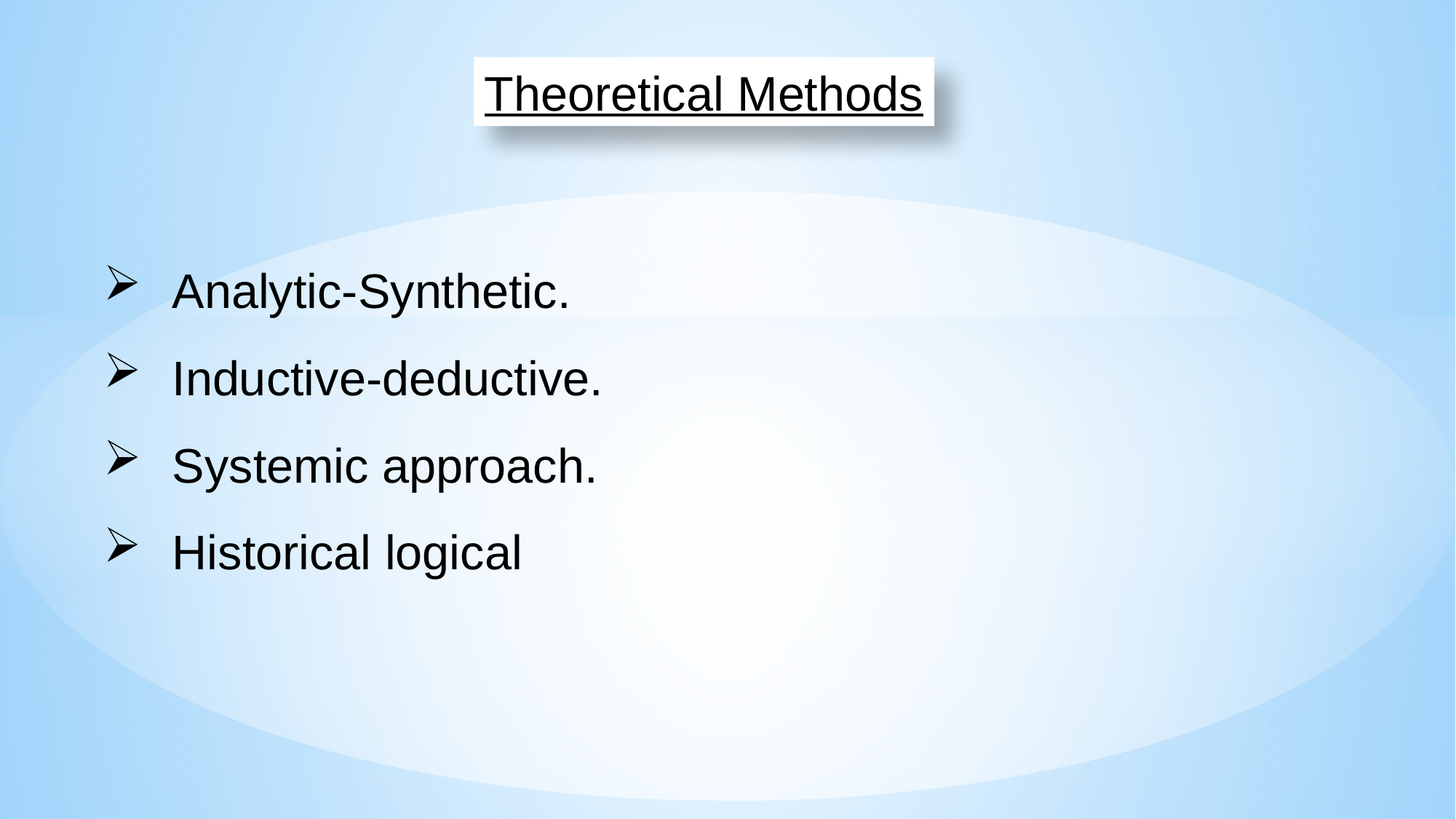

Theoretical Methods

Analytic-Synthetic.
Inductive-deductive.
Systemic approach.
Historical logical